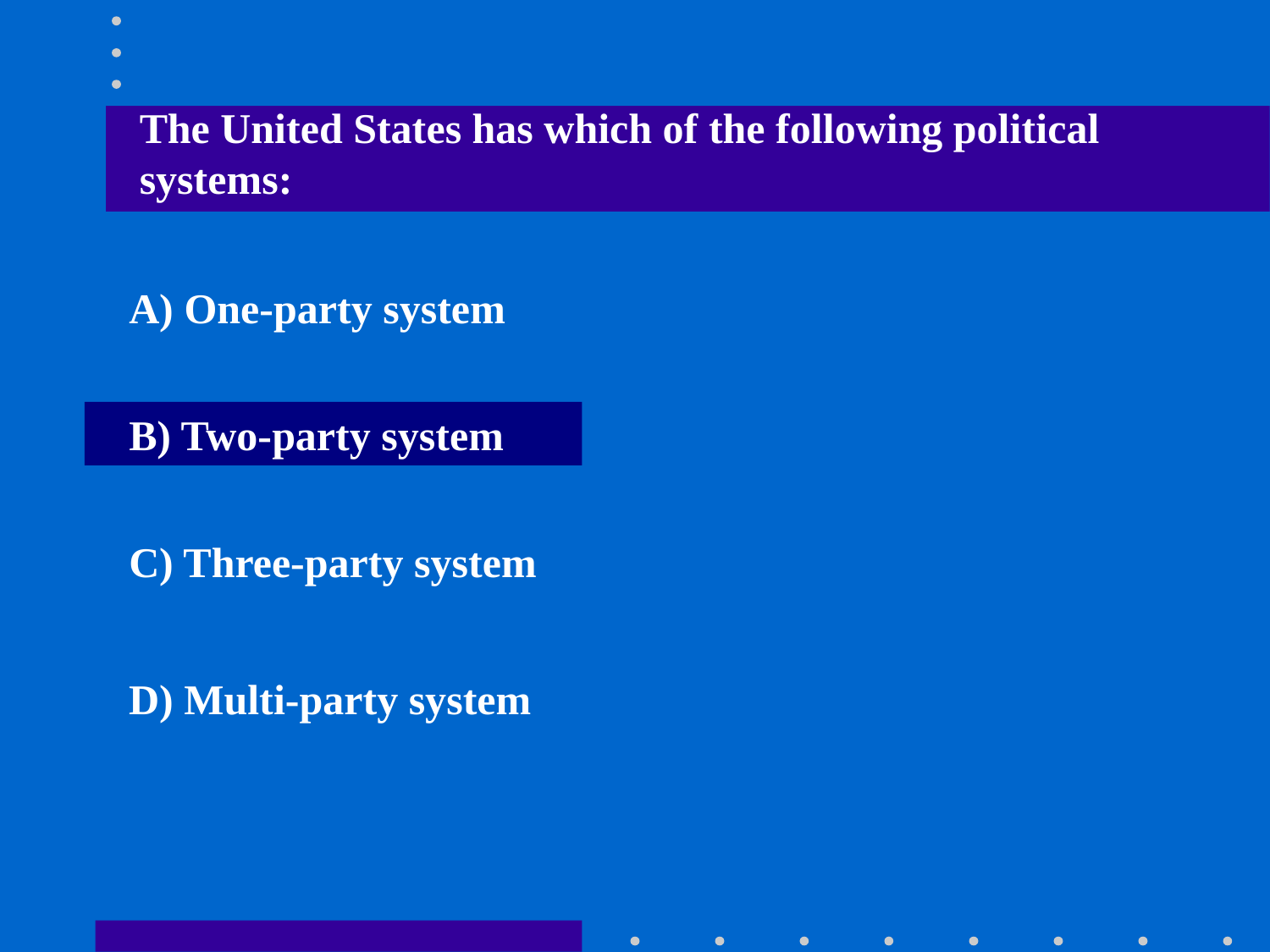

The United States has which of the following political systems:
A) One-party system

B) Two-party system
C) Three-party system
D) Multi-party system